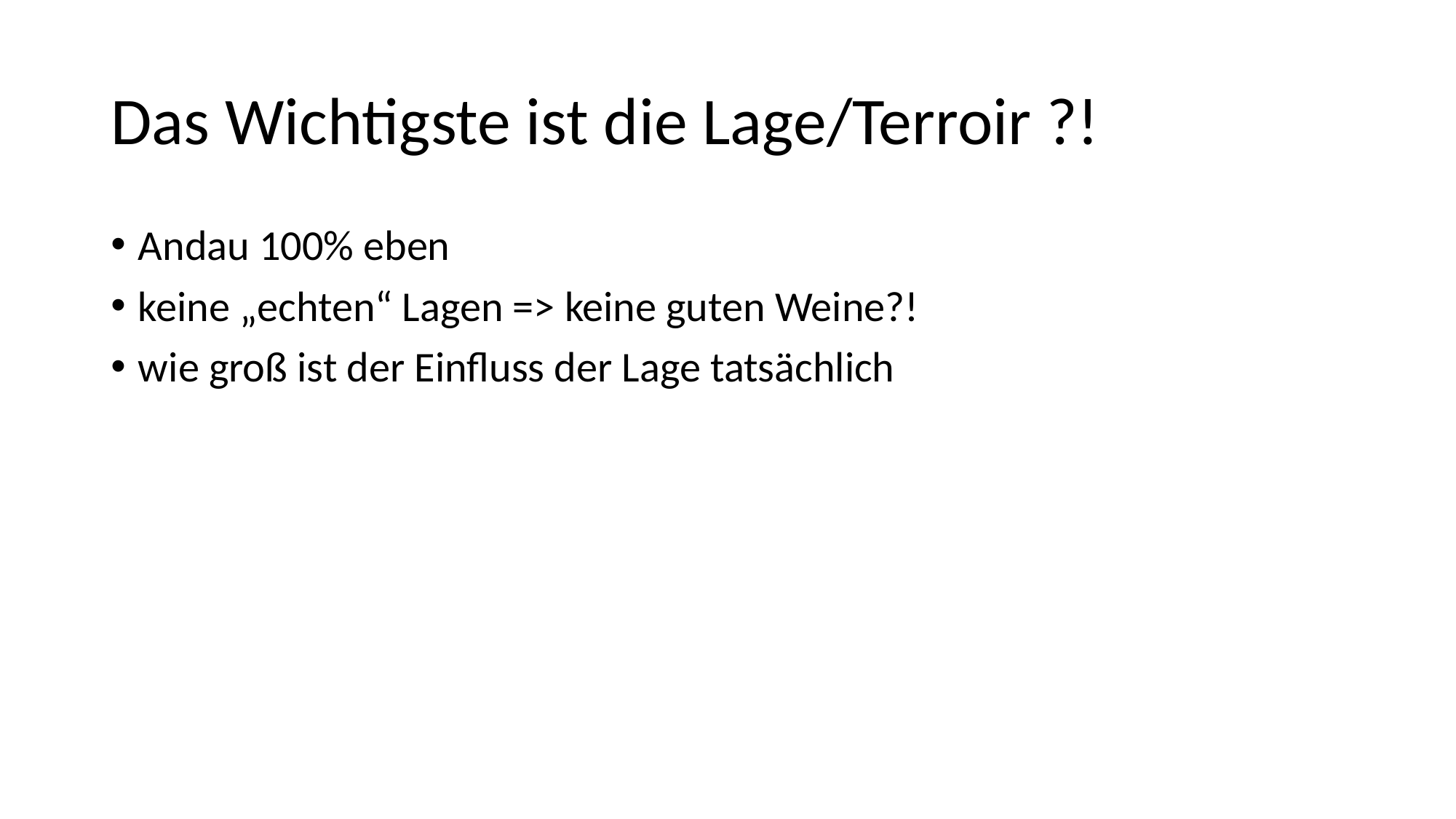

# Das Wichtigste ist die Lage/Terroir ?!
Andau 100% eben
keine „echten“ Lagen => keine guten Weine?!
wie groß ist der Einfluss der Lage tatsächlich